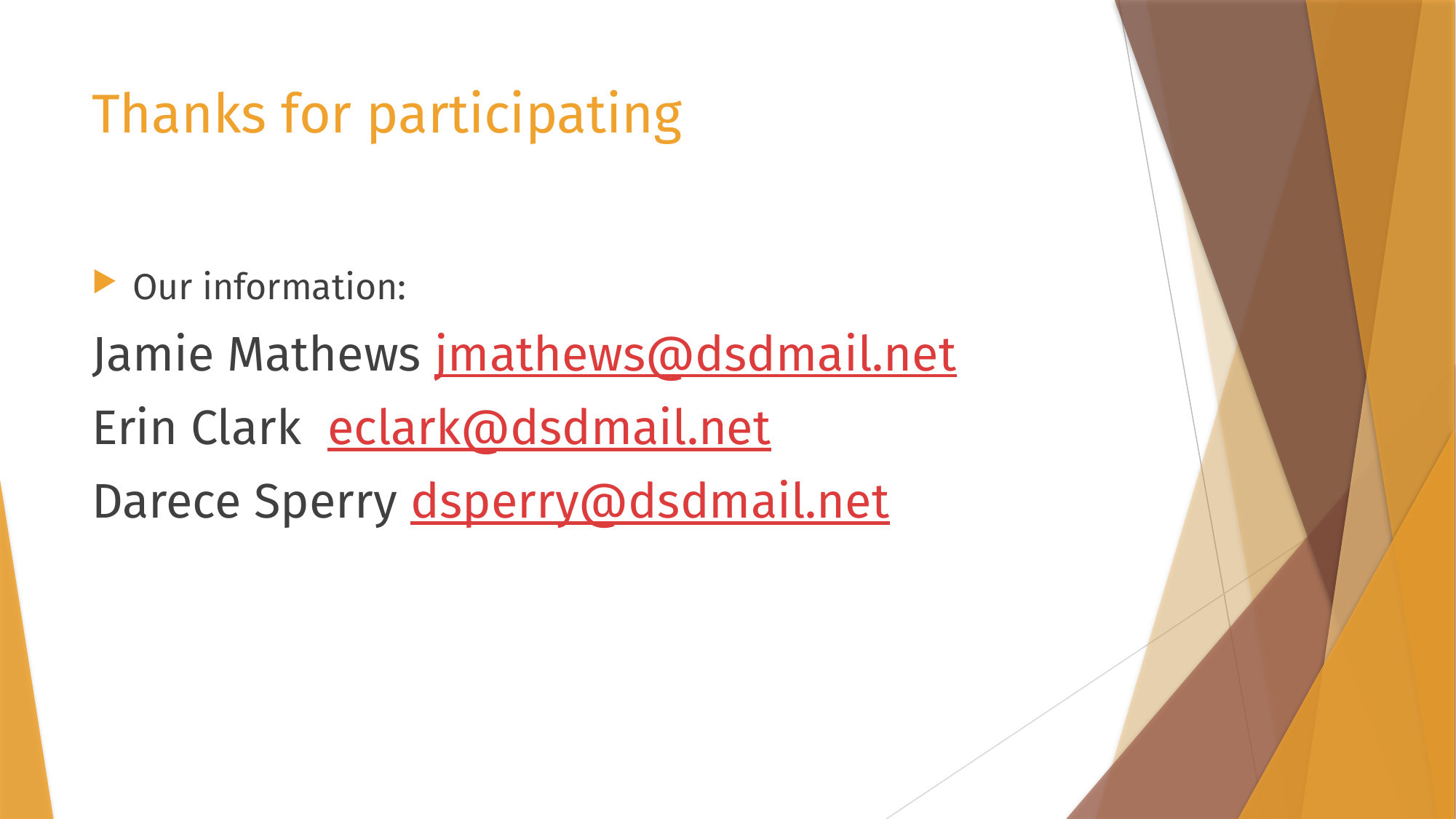

# Thanks for participating
Our information:
Jamie Mathews jmathews@dsdmail.net
Erin Clark  eclark@dsdmail.net
Darece Sperry dsperry@dsdmail.net